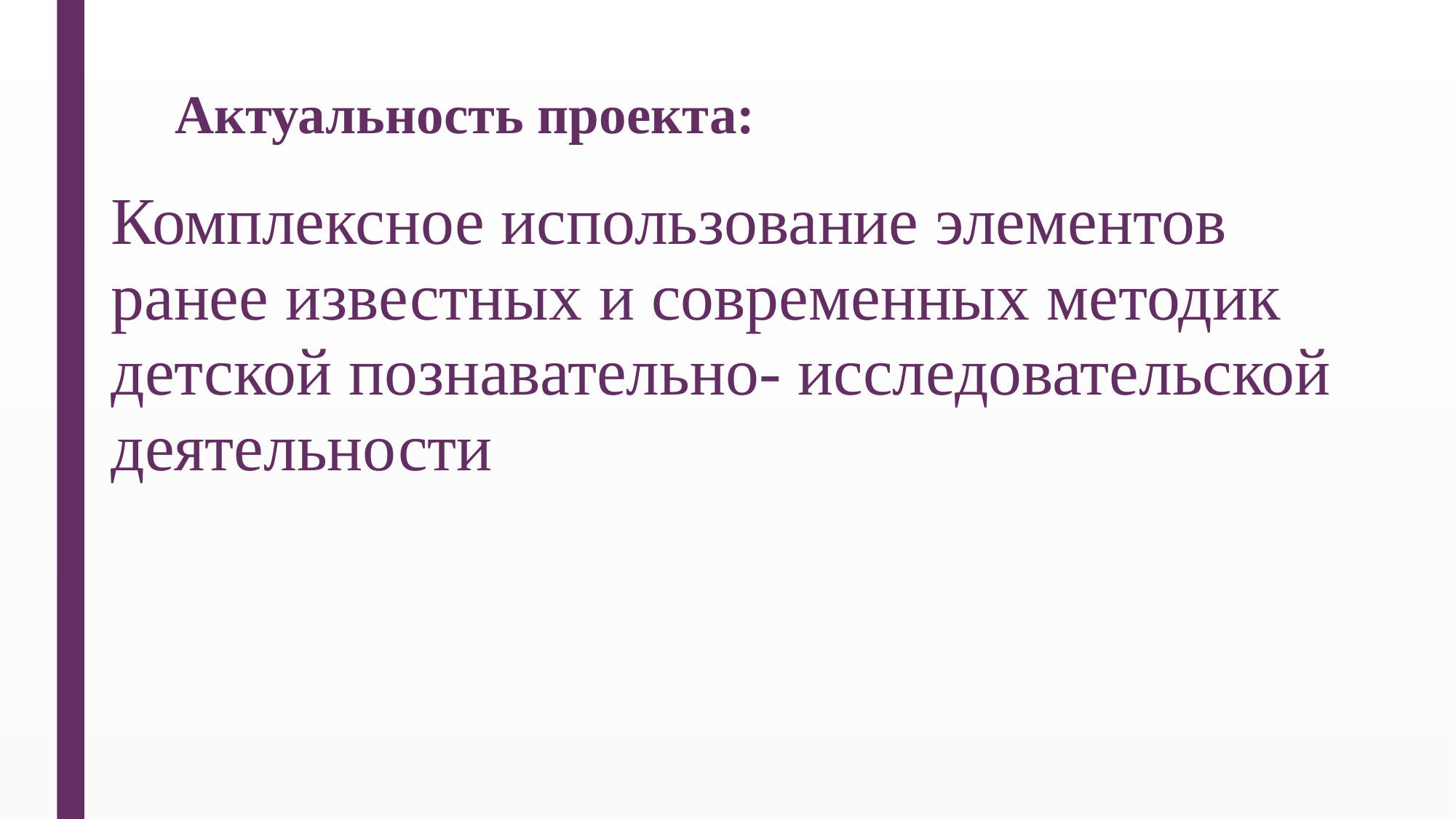

# Актуальность проекта:
Комплексное использование элементов ранее известных и современных методик детской познавательно- исследовательской деятельности